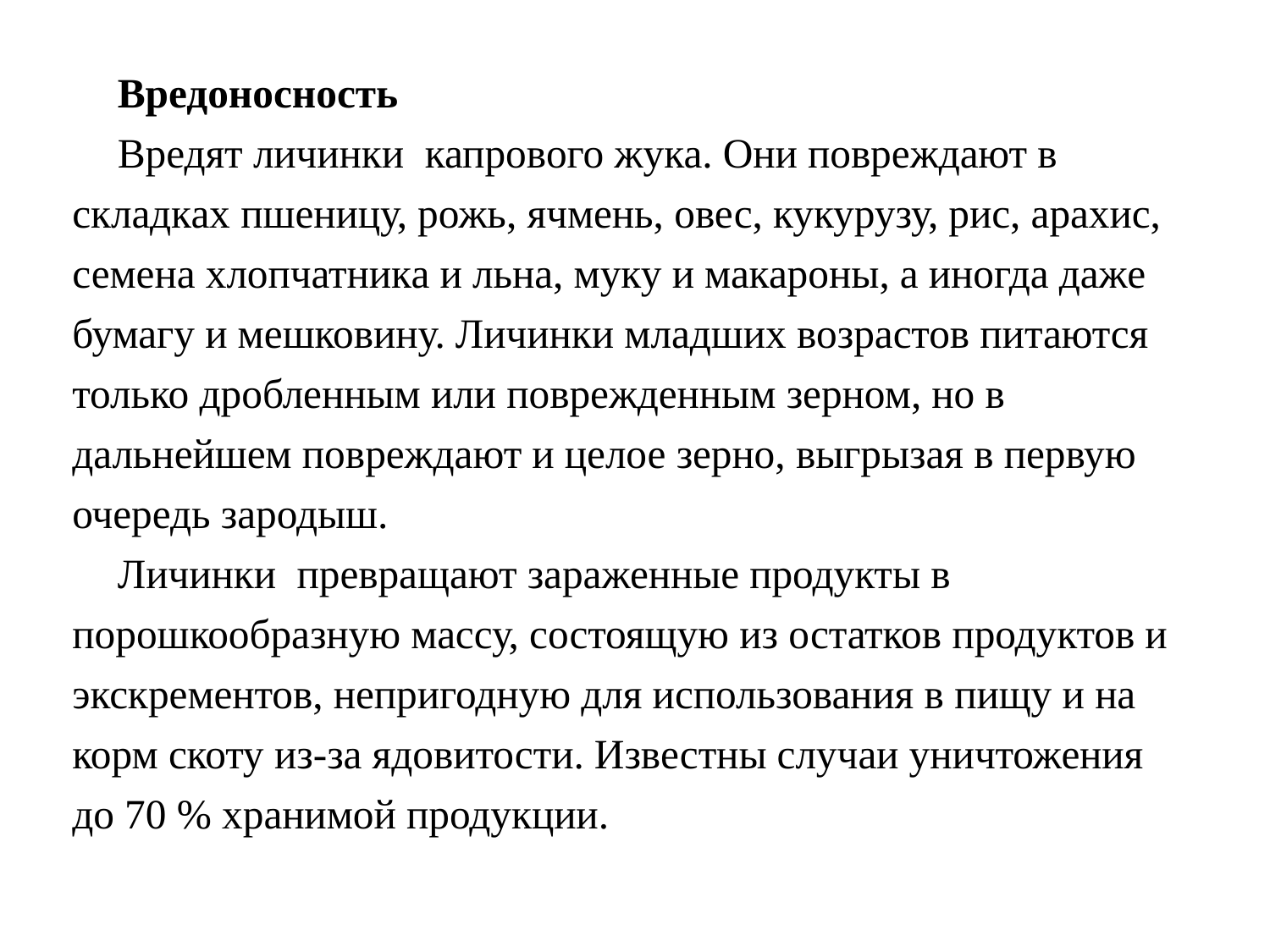

Вредоносность
Вредят личинки  капрового жука. Они повреждают в складках пшеницу, рожь, ячмень, овес, кукурузу, рис, арахис, семена хлопчатника и льна, муку и макароны, а иногда даже бумагу и мешковину. Личинки младших возрастов питаются только дробленным или поврежденным зерном, но в дальнейшем повреждают и целое зерно, выгрызая в первую очередь зародыш.
Личинки  превращают зараженные продукты в порошкообразную массу, состоящую из остатков продуктов и экскрементов, непригодную для использования в пищу и на корм скоту из-за ядовитости. Известны случаи уничтожения до 70 % хранимой продукции.